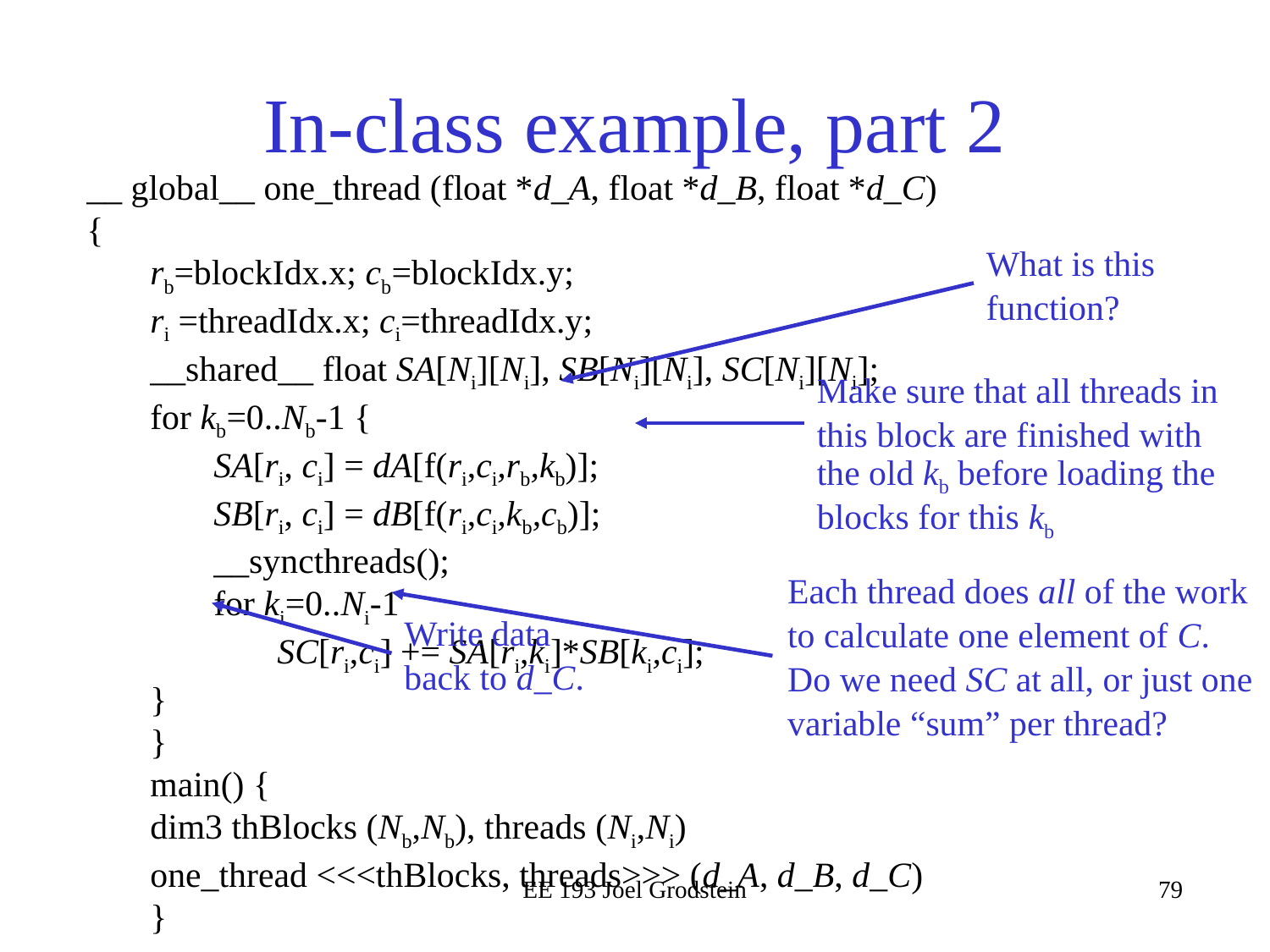

# In-class example, part 2
__ global__ one_thread (float *d_A, float *d_B, float *d_C) {
rb=blockIdx.x; cb=blockIdx.y;
ri =threadIdx.x; ci=threadIdx.y;
__shared__ float SA[Ni][Ni], SB[Ni][Ni], SC[Ni][Ni];
for kb=0..Nb-1 {
SA[ri, ci] = dA[f(ri,ci,rb,kb)];
SB[ri, ci] = dB[f(ri,ci,kb,cb)];
__syncthreads();
for ki=0..Ni-1
SC[ri,ci] += SA[ri,ki]*SB[ki,ci];
}
}
main() {
dim3 thBlocks (Nb,Nb), threads (Ni,Ni)
one_thread <<<thBlocks, threads>>> (d_A, d_B, d_C)
}
What is this function?
Make sure that all threads in this block are finished with the old kb before loading the blocks for this kb
Each thread does all of the work to calculate one element of C. Do we need SC at all, or just one variable “sum” per thread?
Write data back to d_C.
EE 193 Joel Grodstein